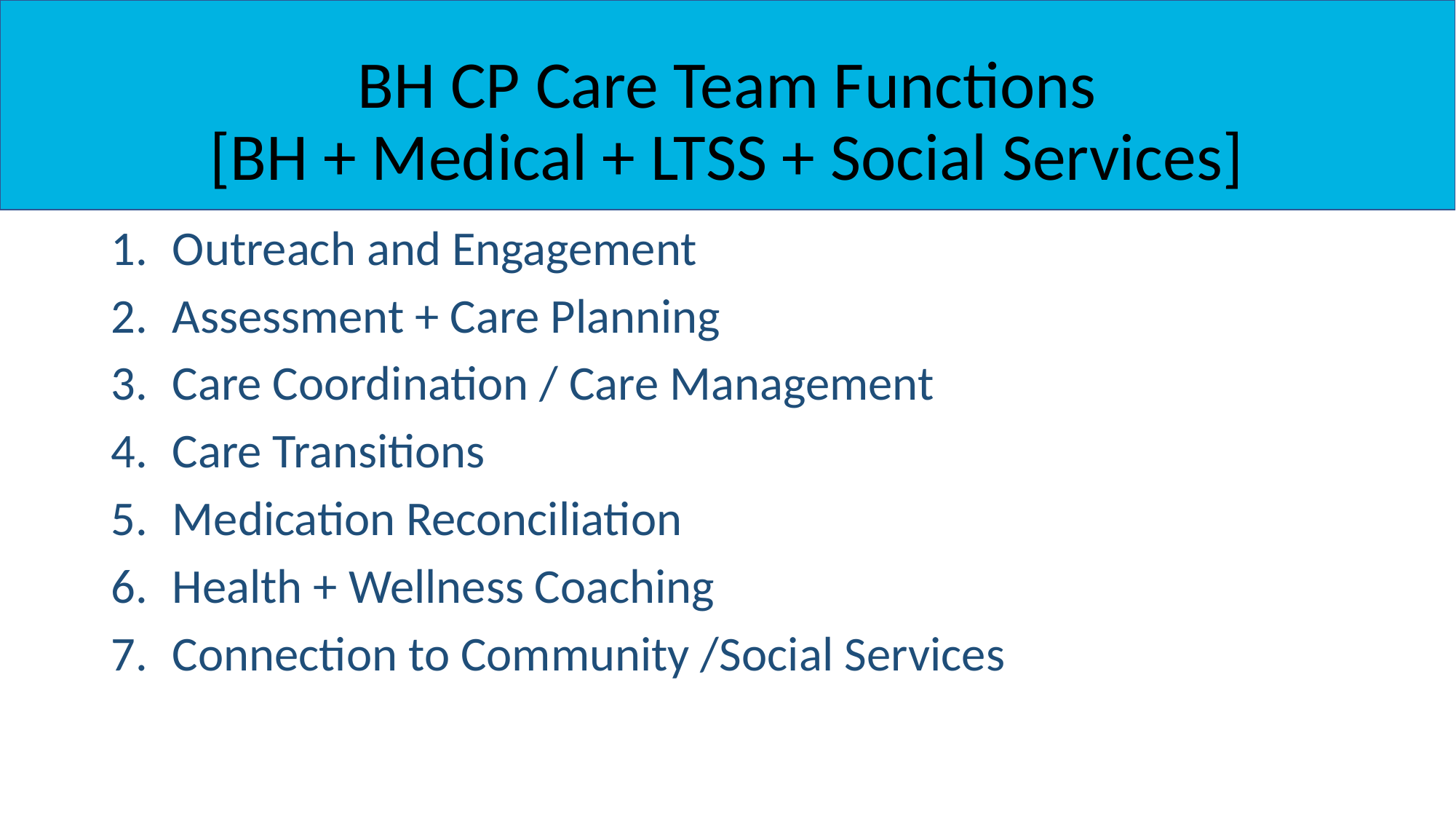

# BH CP Care Team Functions [BH + Medical + LTSS + Social Services]
Outreach and Engagement
Assessment + Care Planning
Care Coordination / Care Management
Care Transitions
Medication Reconciliation
Health + Wellness Coaching
Connection to Community /Social Services